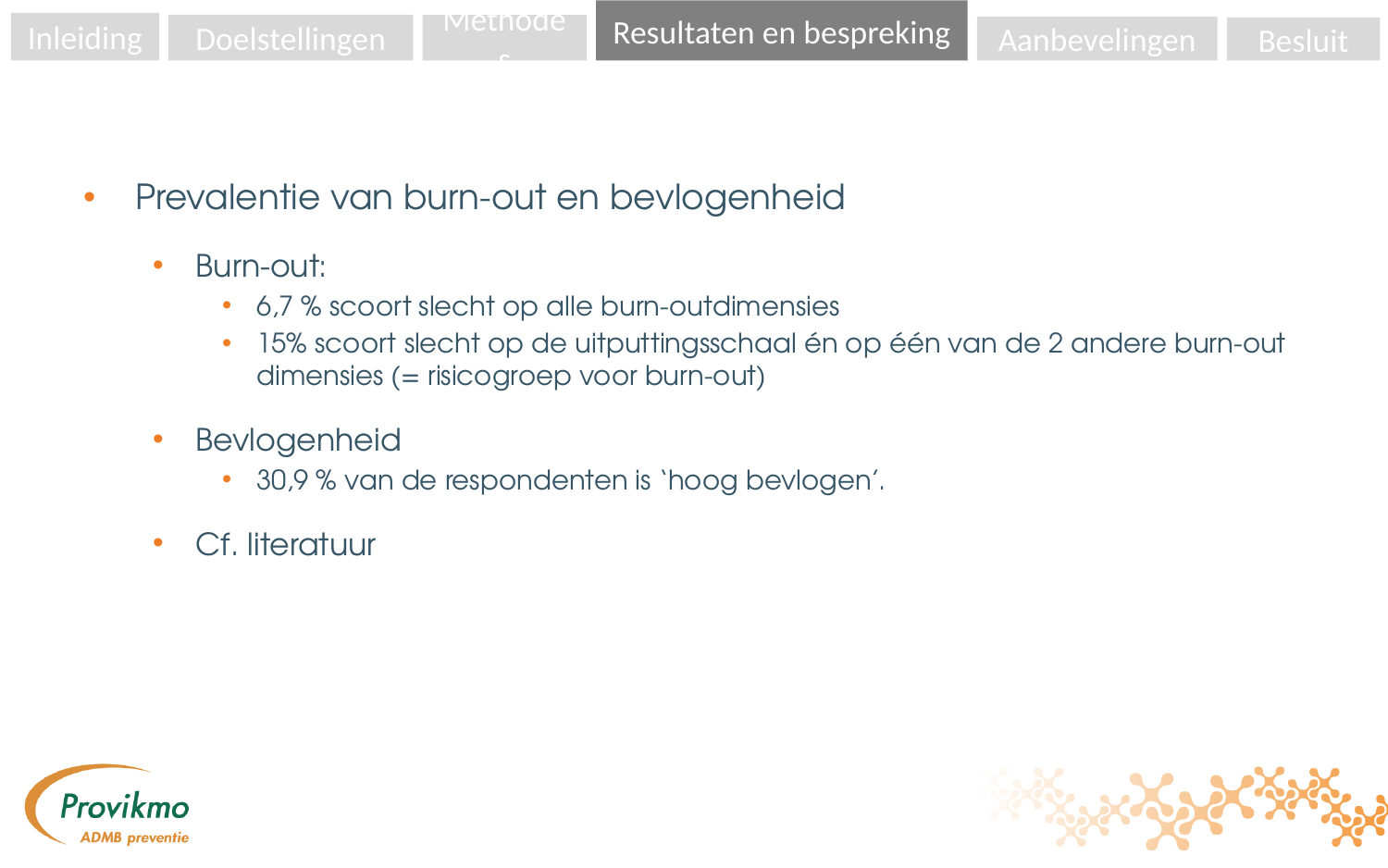

Resultaten en bespreking
Inleiding
Doelstellingen
Methodes
Aanbevelingen
Besluit
#
Prevalentie van burn-out en bevlogenheid
Burn-out:
6,7 % scoort slecht op alle burn-outdimensies
15% scoort slecht op de uitputtingsschaal én op één van de 2 andere burn-out dimensies (= risicogroep voor burn-out)
Bevlogenheid
30,9 % van de respondenten is ‘hoog bevlogen’.
Cf. literatuur